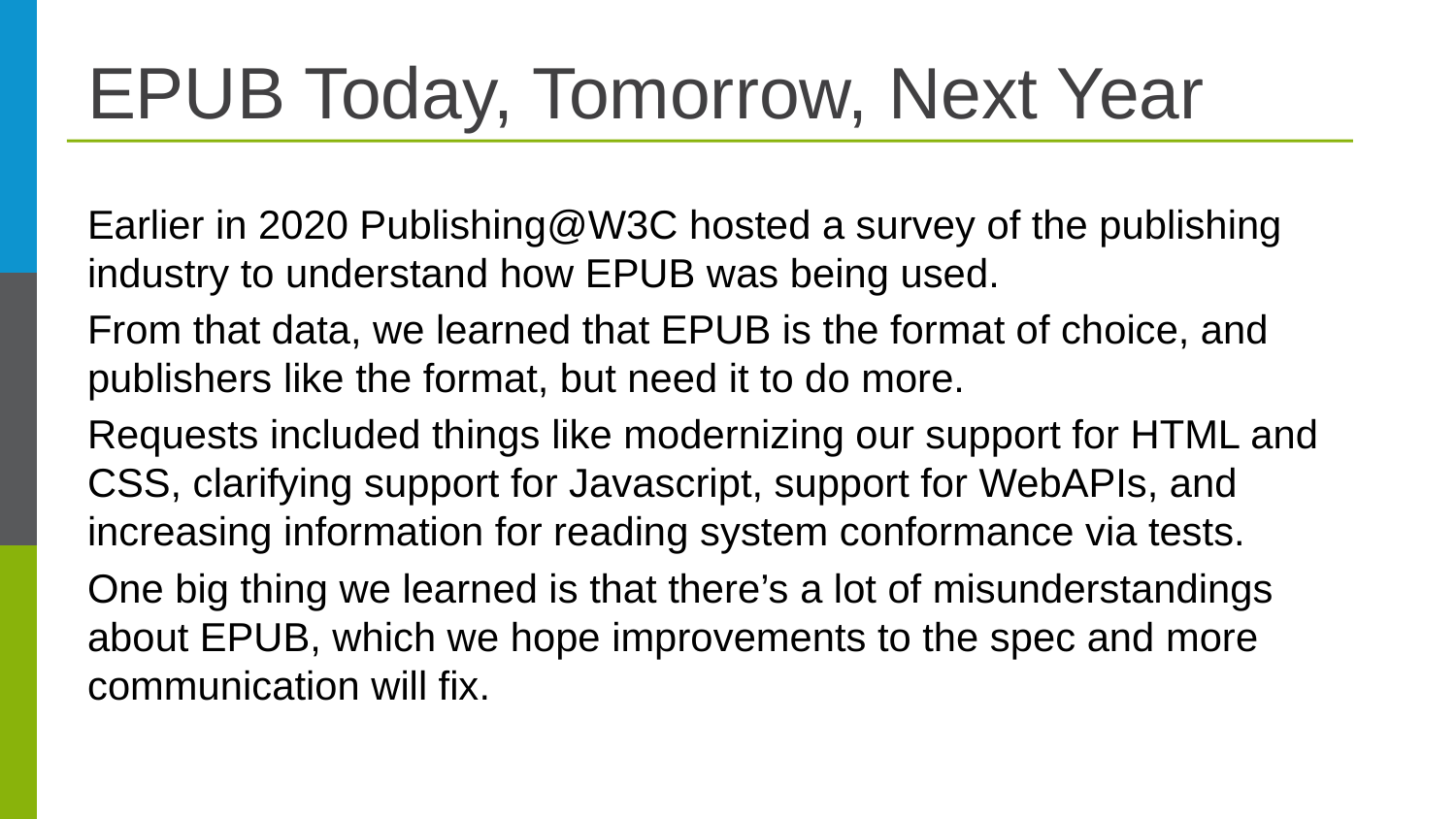

# EPUB Today, Tomorrow, Next Year
Earlier in 2020 Publishing@W3C hosted a survey of the publishing industry to understand how EPUB was being used.
From that data, we learned that EPUB is the format of choice, and publishers like the format, but need it to do more.
Requests included things like modernizing our support for HTML and CSS, clarifying support for Javascript, support for WebAPIs, and increasing information for reading system conformance via tests.
One big thing we learned is that there’s a lot of misunderstandings about EPUB, which we hope improvements to the spec and more communication will fix.